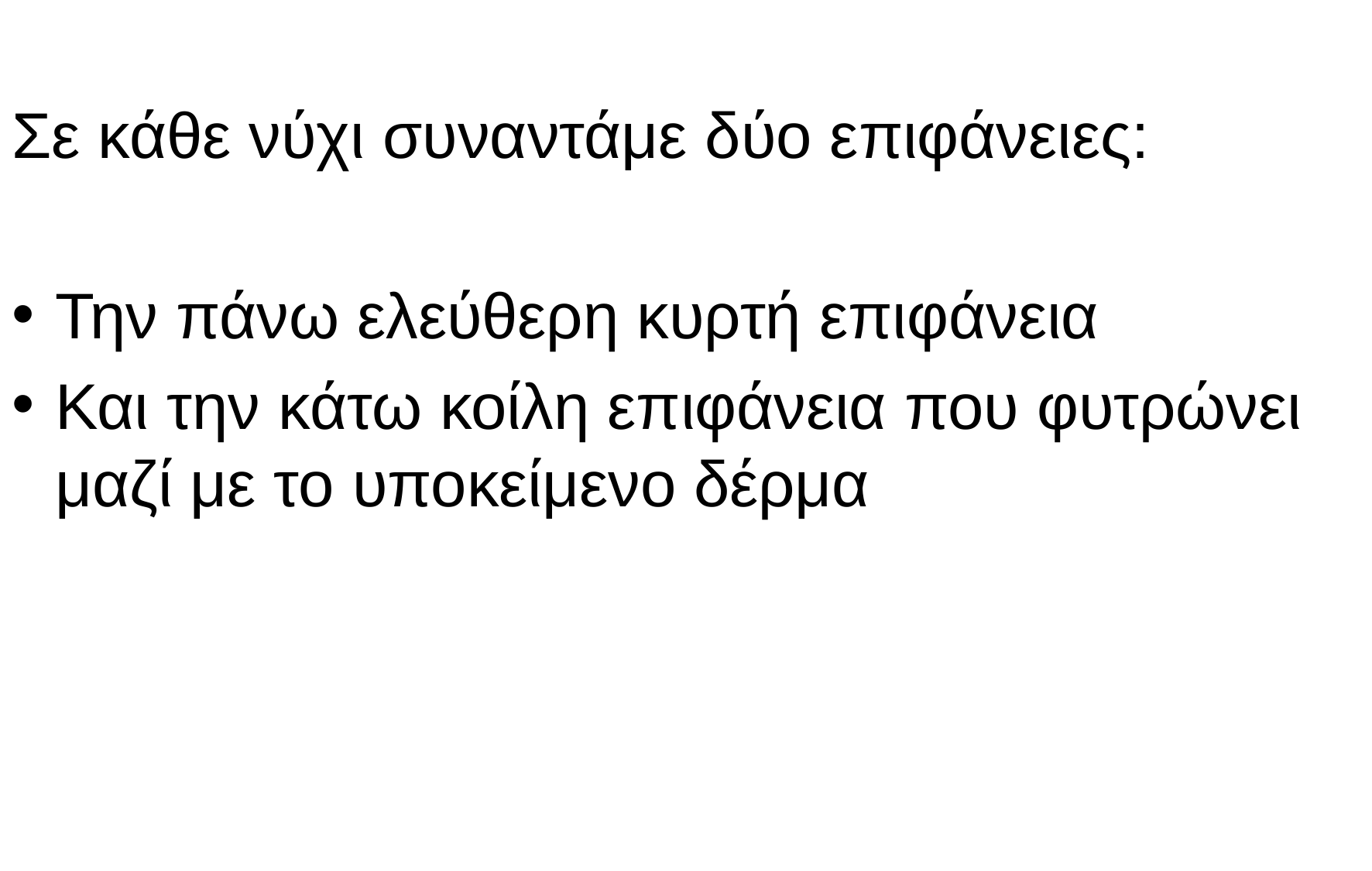

Σε κάθε νύχι συναντάμε δύο επιφάνειες:

Την πάνω ελεύθερη κυρτή επιφάνεια
Και την κάτω κοίλη επιφάνεια που φυτρώνει μαζί με το υποκείμενο δέρμα